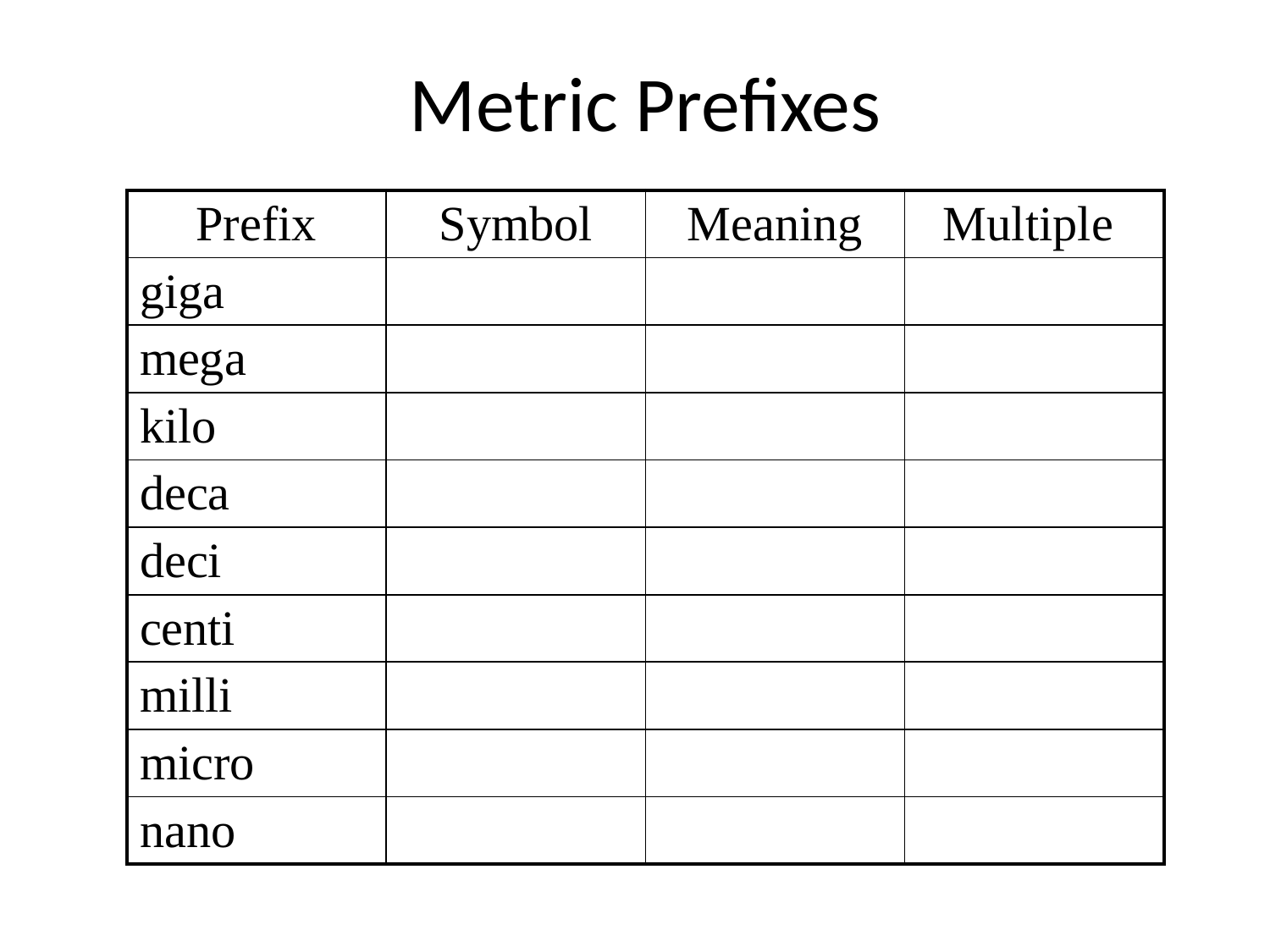

# Metric Prefixes
| Prefix | Symbol | Meaning | Multiple |
| --- | --- | --- | --- |
| giga |  |  |  |
| mega |  |  |  |
| kilo |  |  |  |
| deca |  |  |  |
| deci |  |  |  |
| centi |  |  |  |
| milli |  |  |  |
| micro |  |  |  |
| nano |  |  |  |